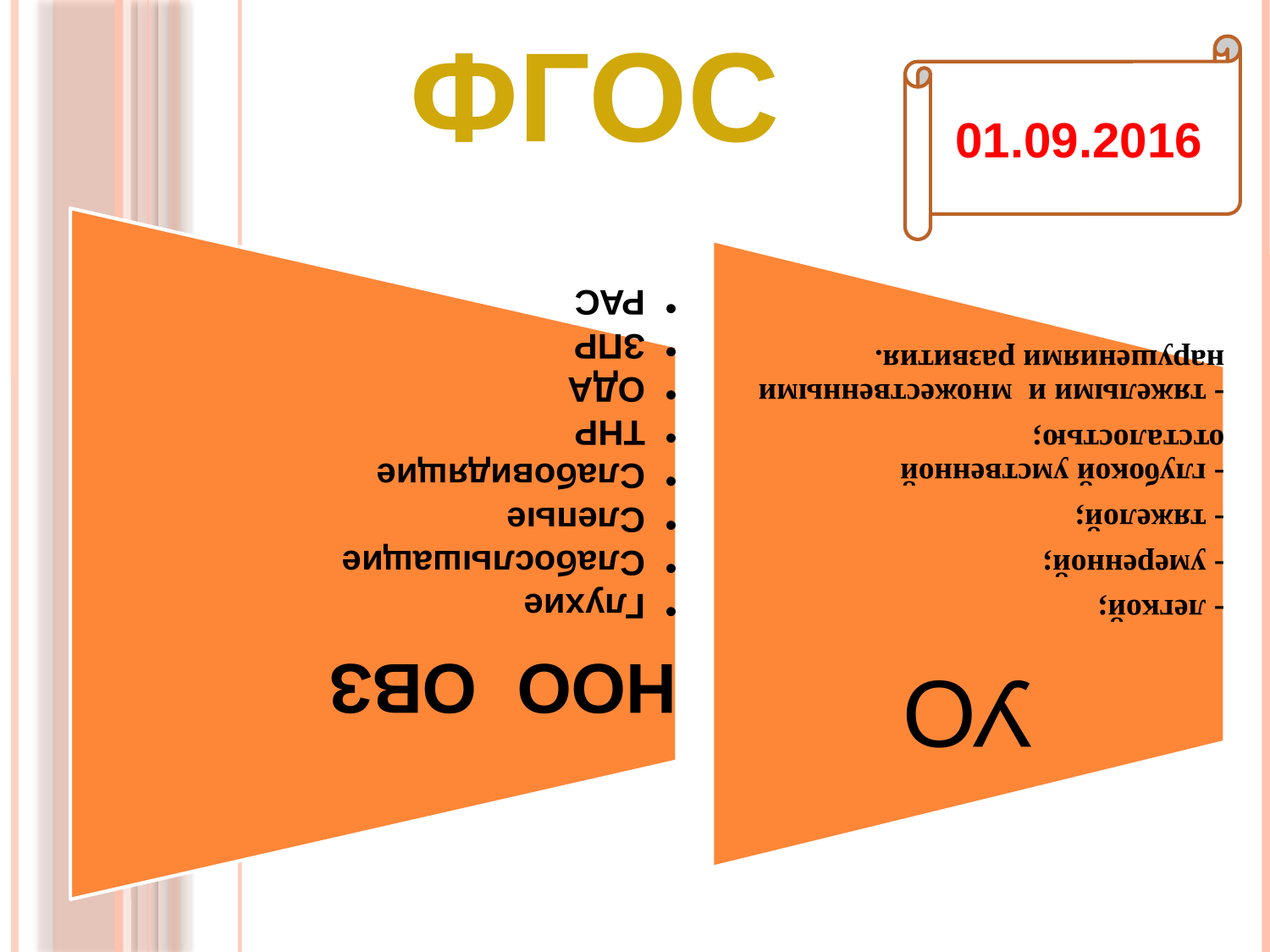

ФГОС
01.09.2016
НОО  ОВЗ
Глухие
Слабослышащие
Слепые
Слабовидящие
ТНР
ОДА
ЗПР
РАС
УО
- легкой;
- умеренной;
- тяжелой;
- глубокой умственной отсталостью;
- тяжелыми и  множественными нарушениями развития.